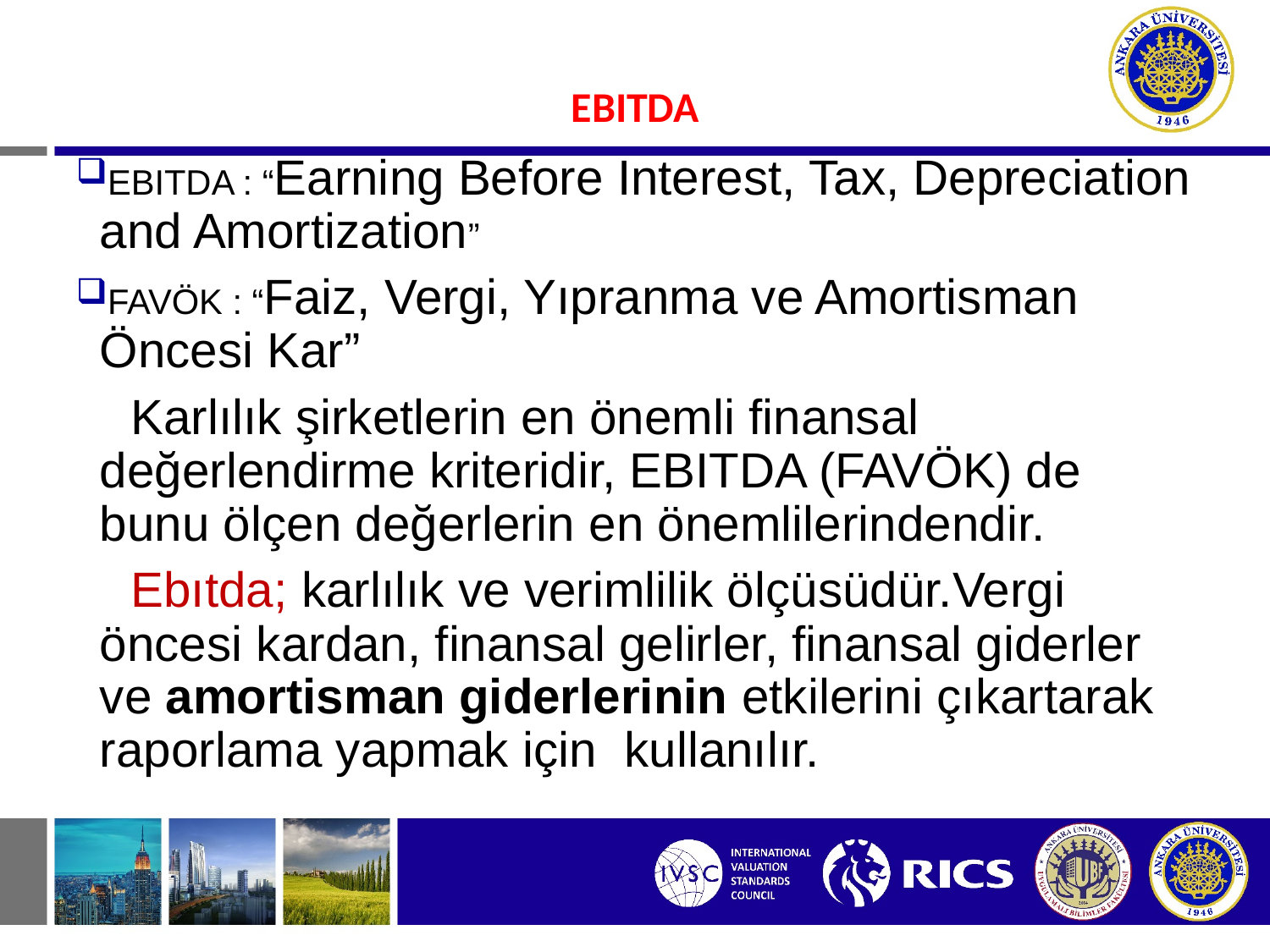

#
EBITDA
EBITDA : “Earning Before Interest, Tax, Depreciation and Amortization”
FAVÖK : “Faiz, Vergi, Yıpranma ve Amortisman Öncesi Kar”
    Karlılık şirketlerin en önemli finansal değerlendirme kriteridir, EBITDA (FAVÖK) de bunu ölçen değerlerin en önemlilerindendir.
    Ebıtda; karlılık ve verimlilik ölçüsüdür.Vergi öncesi kardan, finansal gelirler, finansal giderler ve amortisman giderlerinin etkilerini çıkartarak raporlama yapmak için  kullanılır.